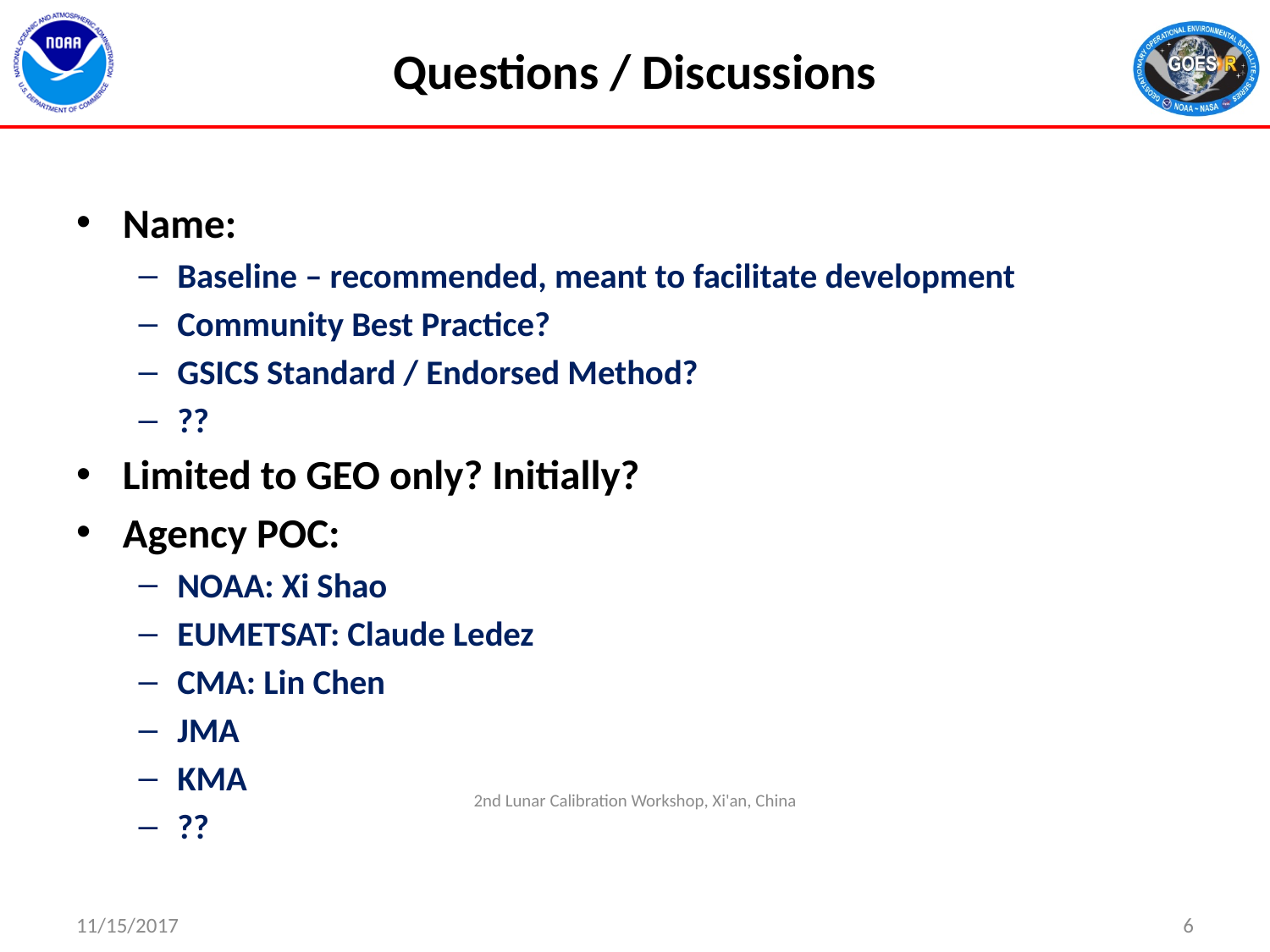

# Questions / Discussions
Name:
Baseline – recommended, meant to facilitate development
Community Best Practice?
GSICS Standard / Endorsed Method?
??
Limited to GEO only? Initially?
Agency POC:
NOAA: Xi Shao
EUMETSAT: Claude Ledez
CMA: Lin Chen
JMA
KMA
??
2nd Lunar Calibration Workshop, Xi'an, China
11/15/2017
6